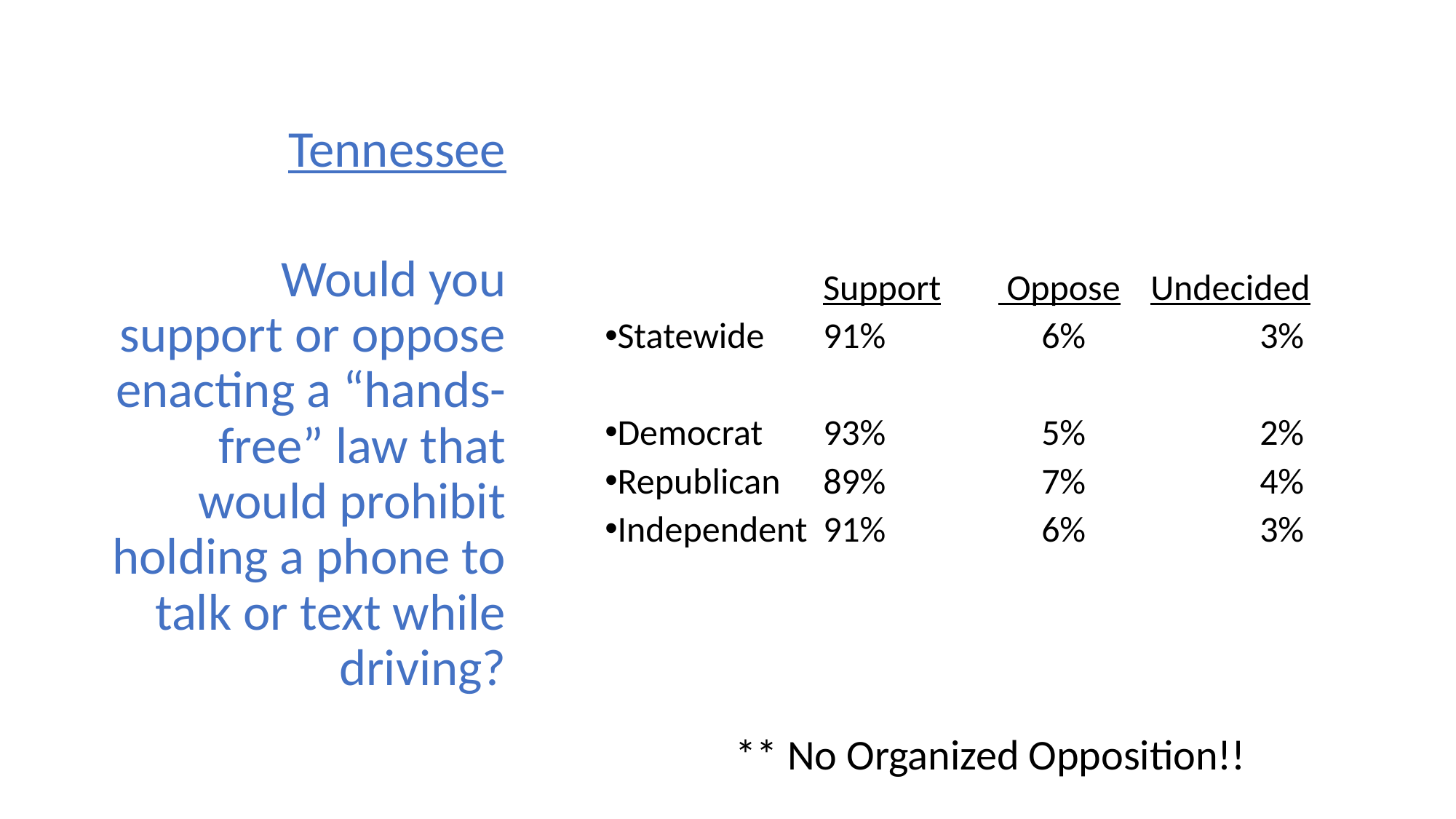

Tennessee

Would you support or oppose enacting a “hands-free” law that would prohibit holding a phone to talk or text while driving?
 	 	Support        Oppose	Undecided
Statewide	91%		6%		3%

Democrat	93%		5%		2%
Republican	89%		7%		4%
Independent	91%		6%		3%
** No Organized Opposition!!